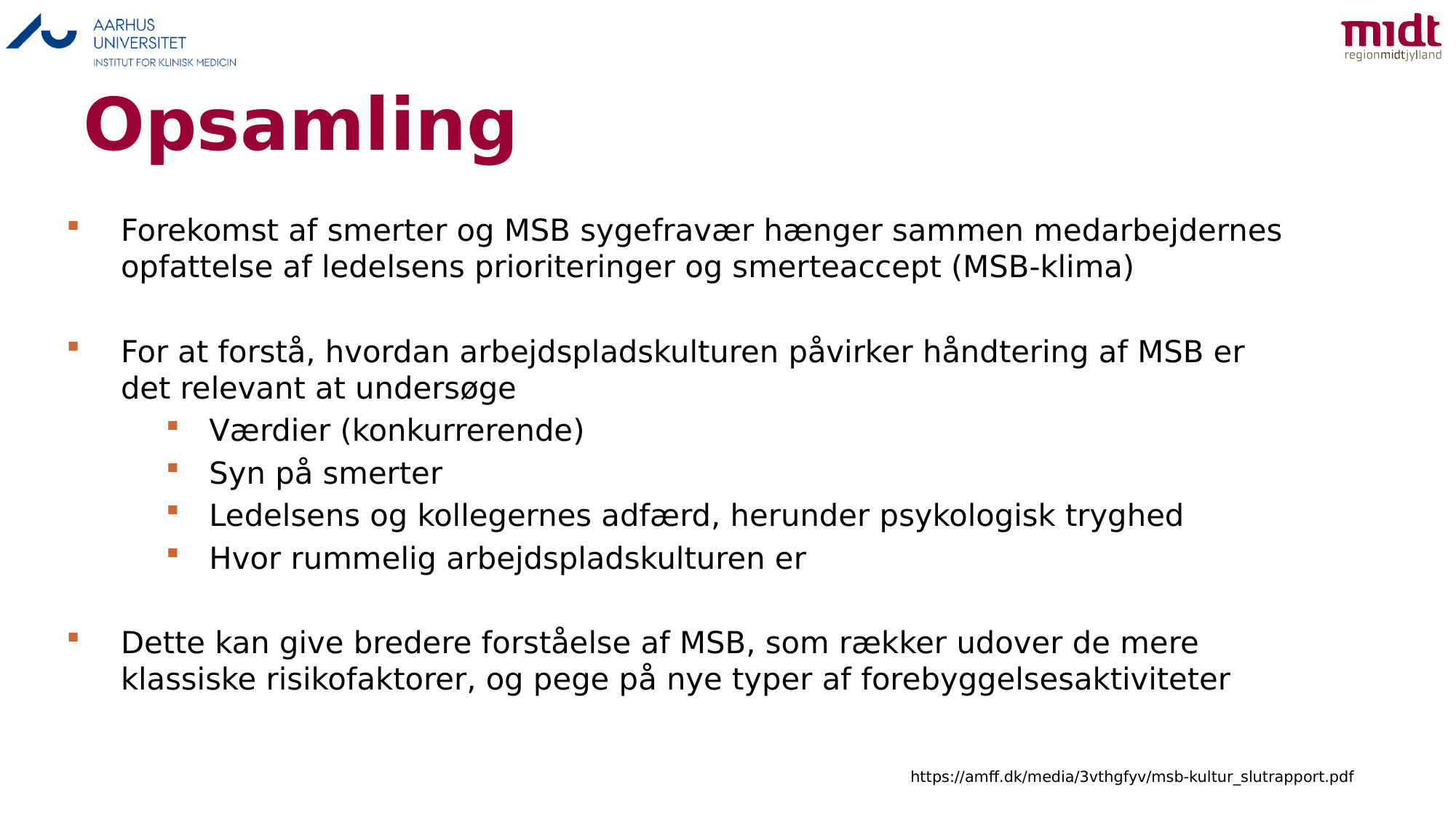

# Opsamling

Forekomst af smerter og MSB sygefravær hænger sammen medarbejdernes opfattelse af ledelsens prioriteringer og smerteaccept (MSB-klima)

For at forstå, hvordan arbejdspladskulturen påvirker håndtering af MSB er det relevant at undersøge
Værdier (konkurrerende)
Syn på smerter
Ledelsens og kollegernes adfærd, herunder psykologisk tryghed
Hvor rummelig arbejdspladskulturen er

Dette kan give bredere forståelse af MSB, som rækker udover de mere klassiske risikofaktorer, og pege på nye typer af forebyggelsesaktiviteter

https://amff.dk/media/3vthgfyv/msb-kultur_slutrapport.pdf